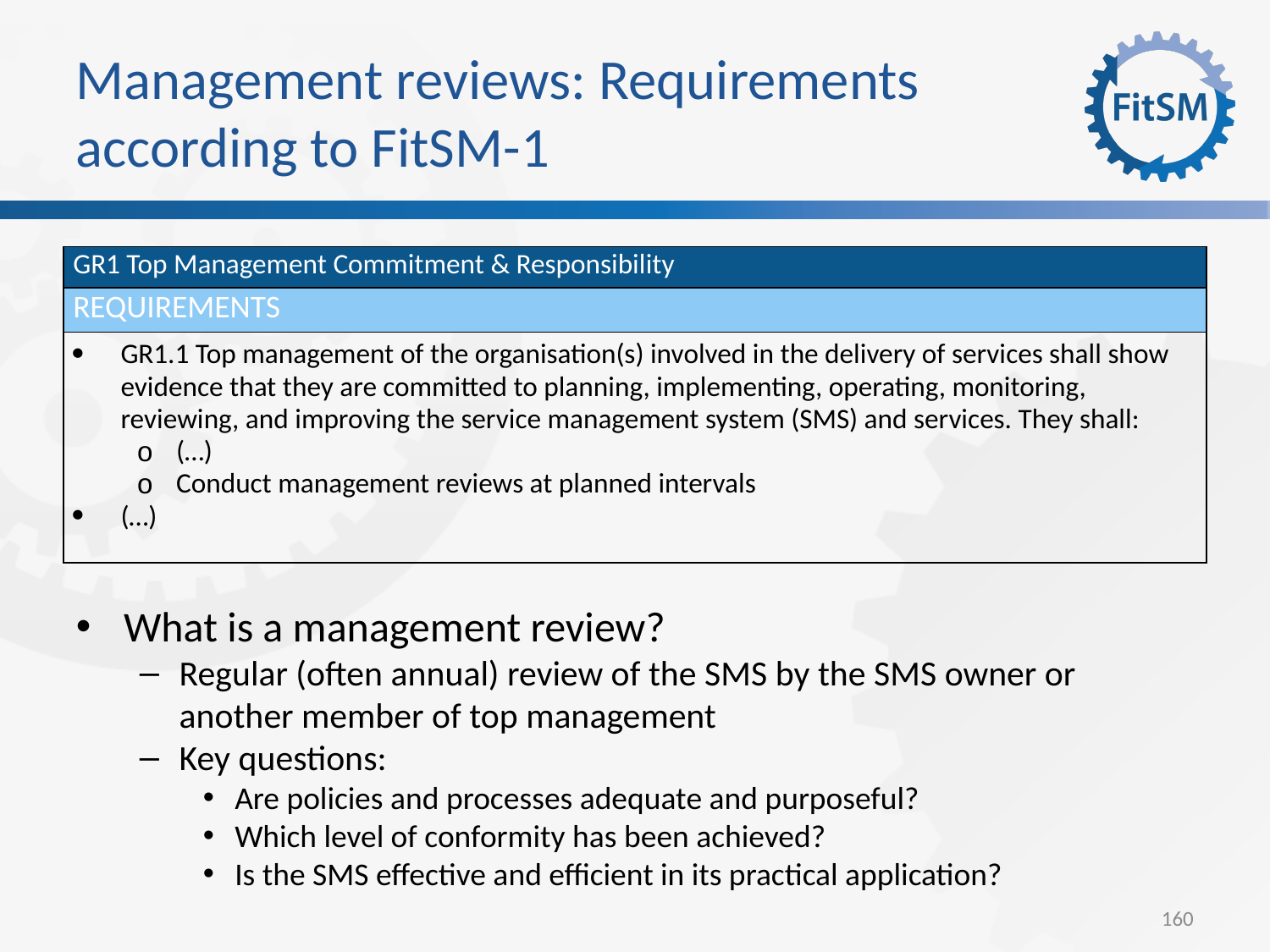

Management reviews: Requirements according to FitSM-1
| GR1 Top Management Commitment & Responsibility |
| --- |
| Requirements |
| GR1.1 Top management of the organisation(s) involved in the delivery of services shall show evidence that they are committed to planning, implementing, operating, monitoring, reviewing, and improving the service management system (SMS) and services. They shall: (…) Conduct management reviews at planned intervals (…) |
What is a management review?
Regular (often annual) review of the SMS by the SMS owner or another member of top management
Key questions:
Are policies and processes adequate and purposeful?
Which level of conformity has been achieved?
Is the SMS effective and efficient in its practical application?
160